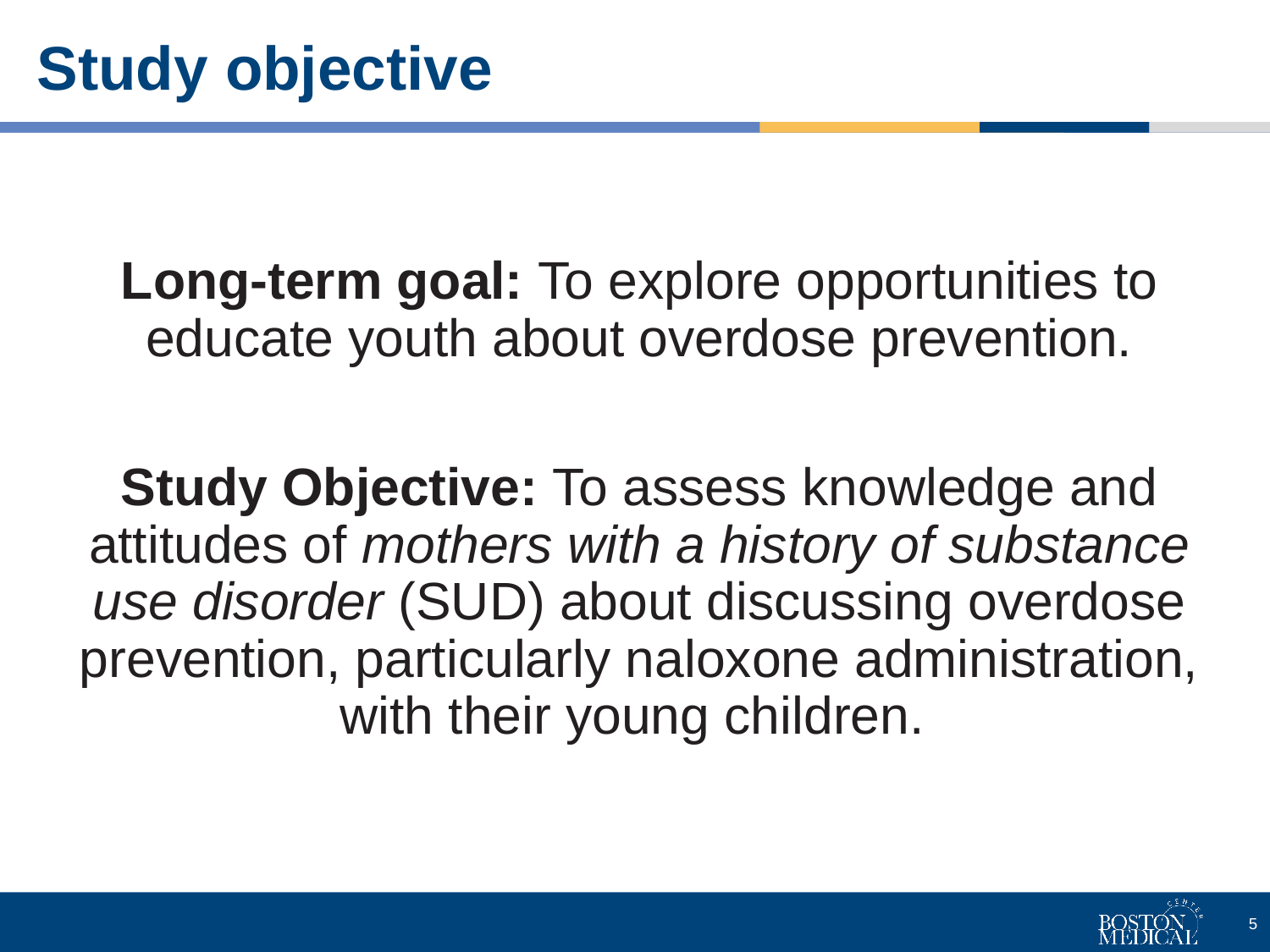

# Study objective

Long-term goal: To explore opportunities to educate youth about overdose prevention.

Study Objective: To assess knowledge and attitudes of mothers with a history of substance use disorder (SUD) about discussing overdose prevention, particularly naloxone administration, with their young children.